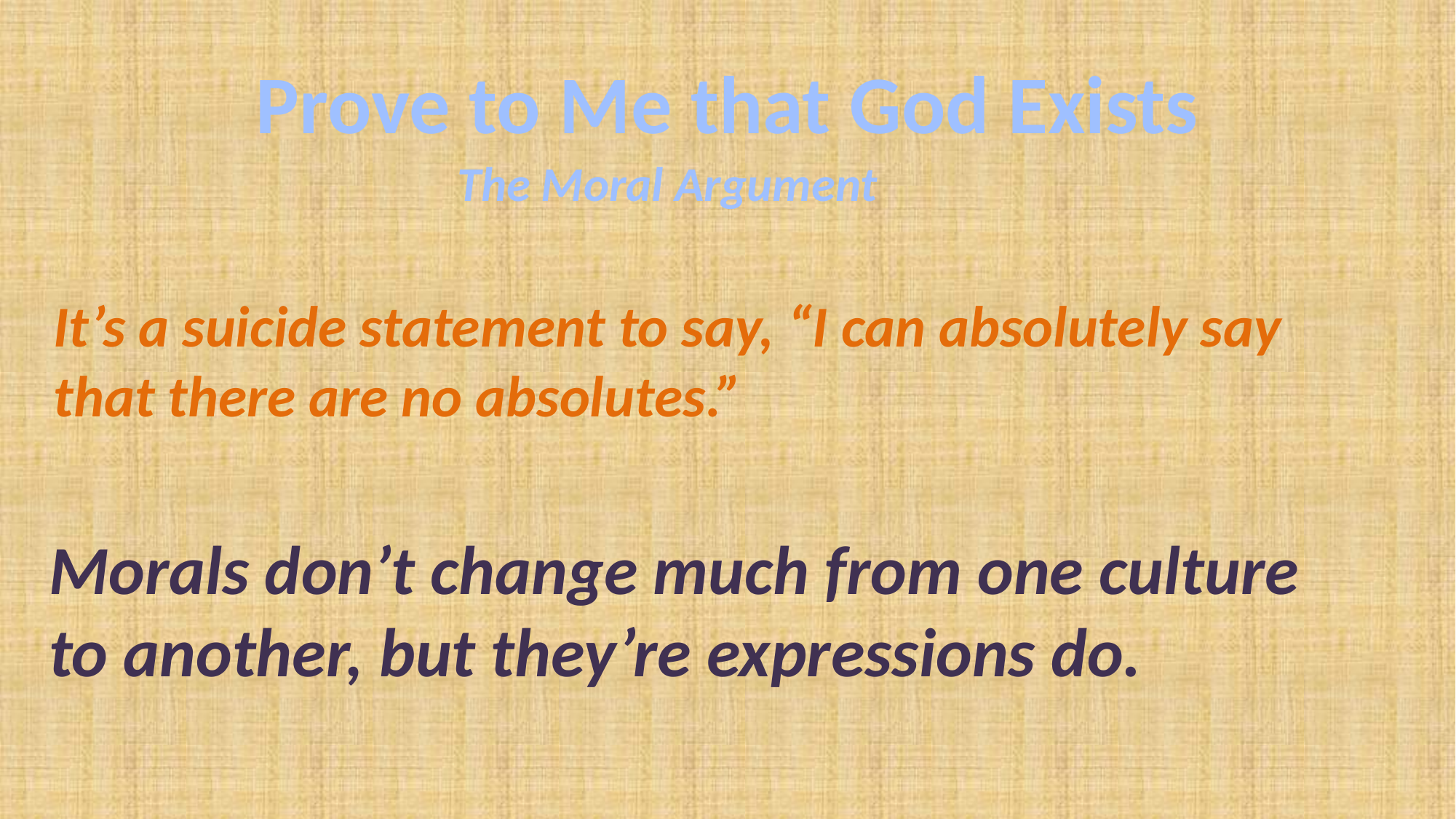

# Prove to Me that God Exists
The Moral Argument
It’s a suicide statement to say, “I can absolutely say that there are no absolutes.”
Morals don’t change much from one culture to another, but they’re expressions do.